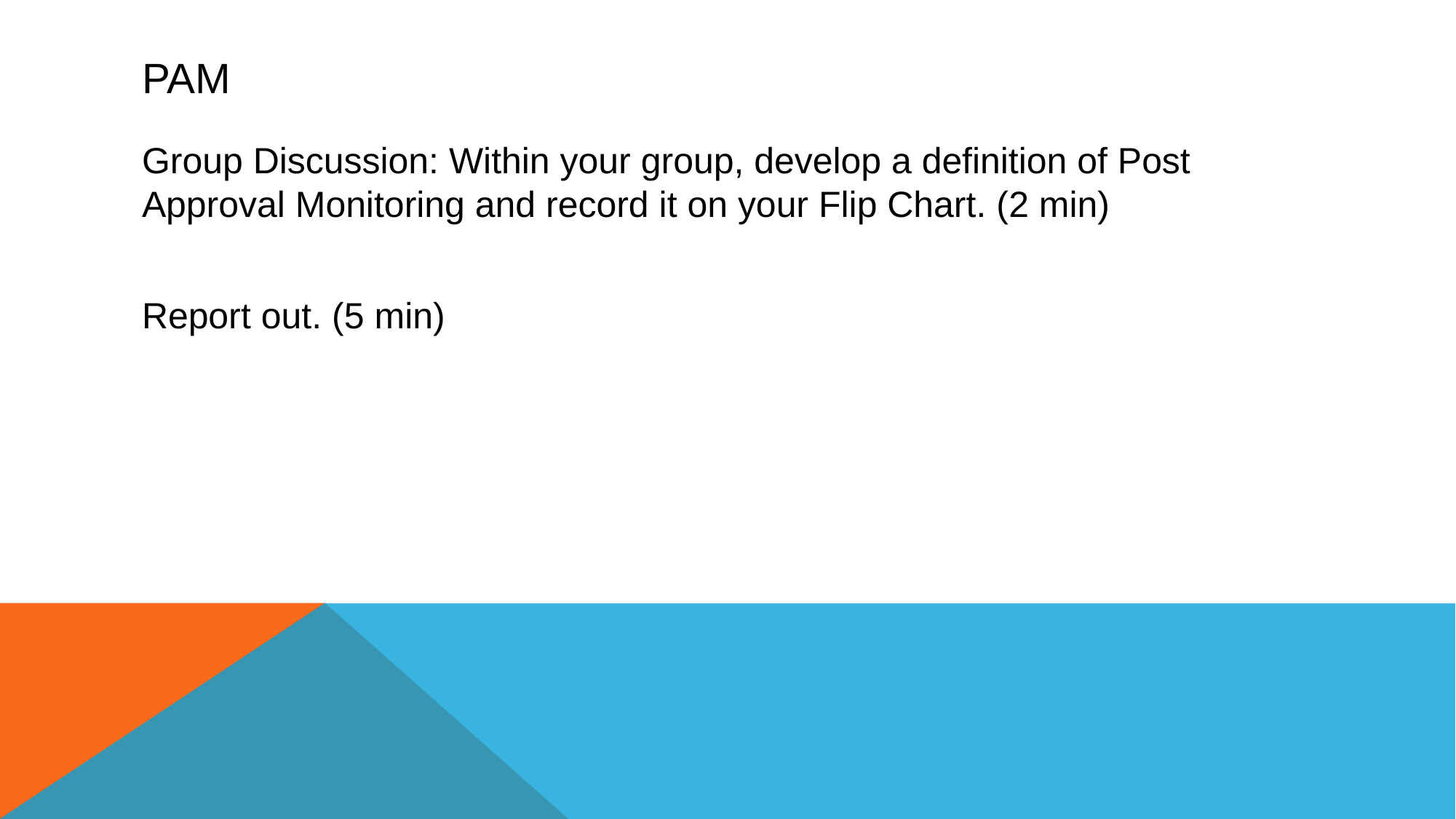

# PAM
Group Discussion: Within your group, develop a definition of Post Approval Monitoring and record it on your Flip Chart. (2 min)

Report out. (5 min)